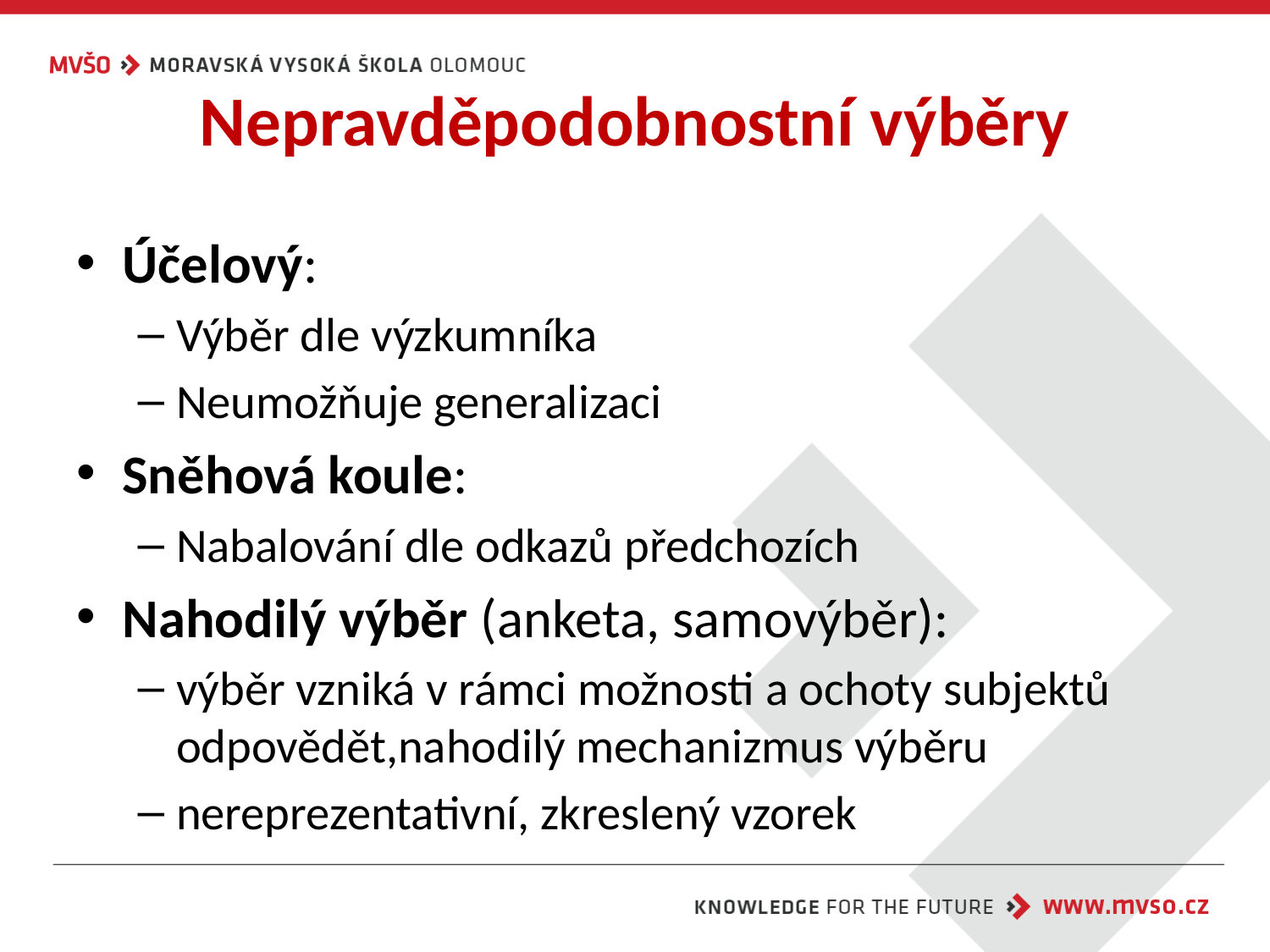

# Nepravděpodobnostní výběry
Účelový:
Výběr dle výzkumníka
Neumožňuje generalizaci
Sněhová koule:
Nabalování dle odkazů předchozích
Nahodilý výběr (anketa, samovýběr):
výběr vzniká v rámci možnosti a ochoty subjektů odpovědět,nahodilý mechanizmus výběru
nereprezentativní, zkreslený vzorek